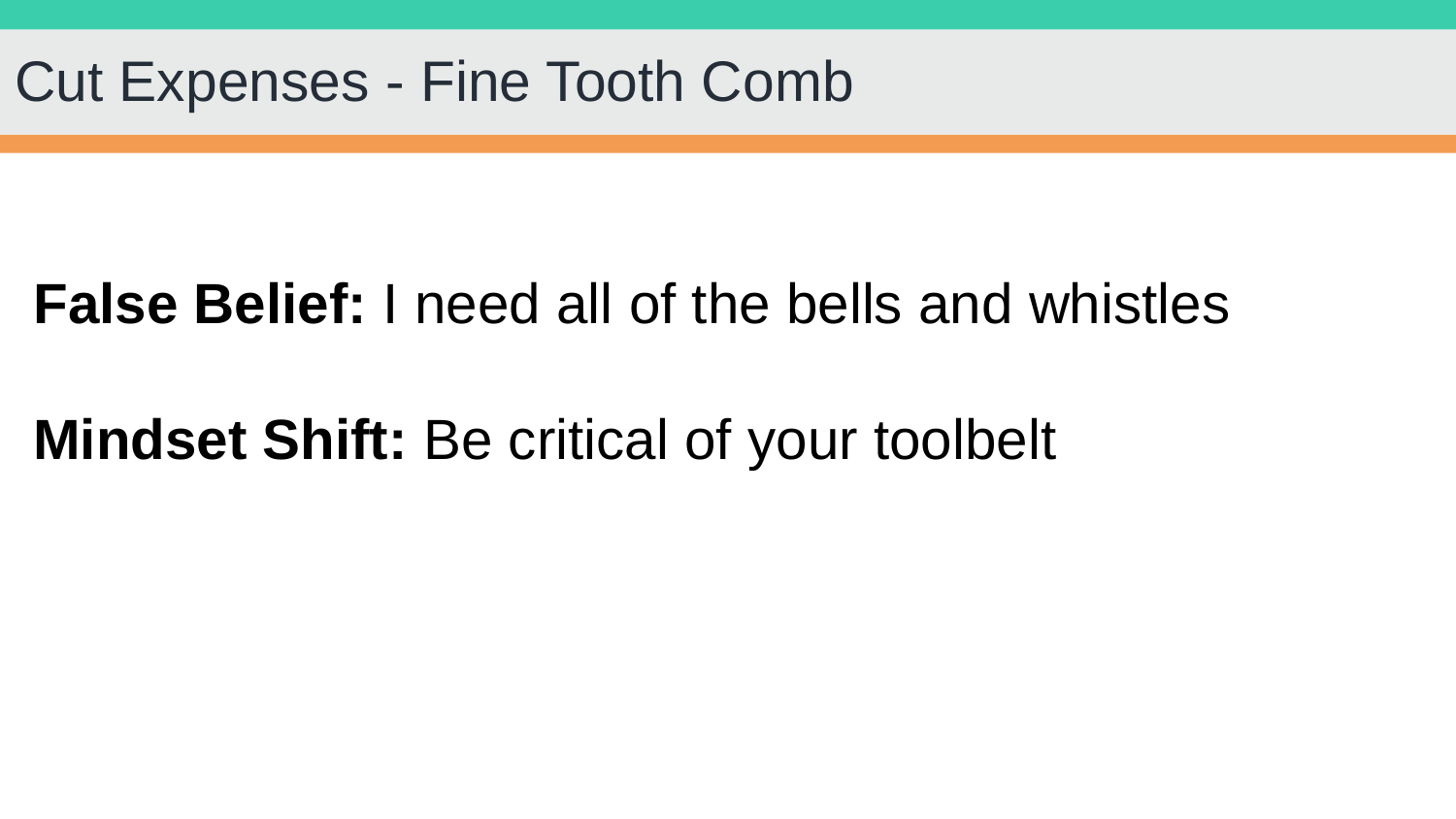

# Cut Expenses - Fine Tooth Comb

False Belief: I need all of the bells and whistles

Mindset Shift: Be critical of your toolbelt